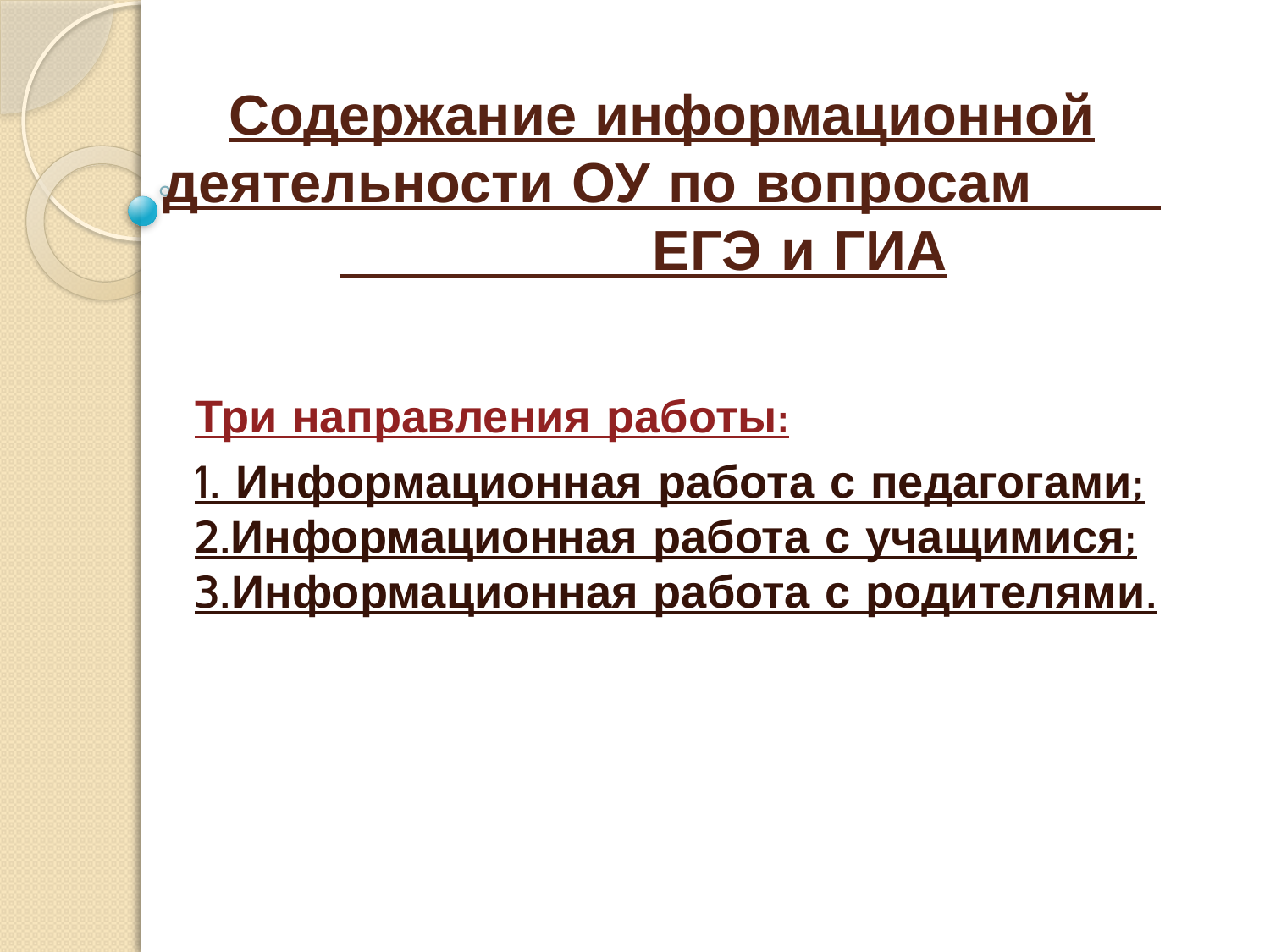

# Содержание информационной деятельности ОУ по вопросам                         ЕГЭ и ГИА
Три направления работы:
1. Информационная работа с педагогами; 2.Информационная работа с учащимися; 3.Информационная работа с родителями.